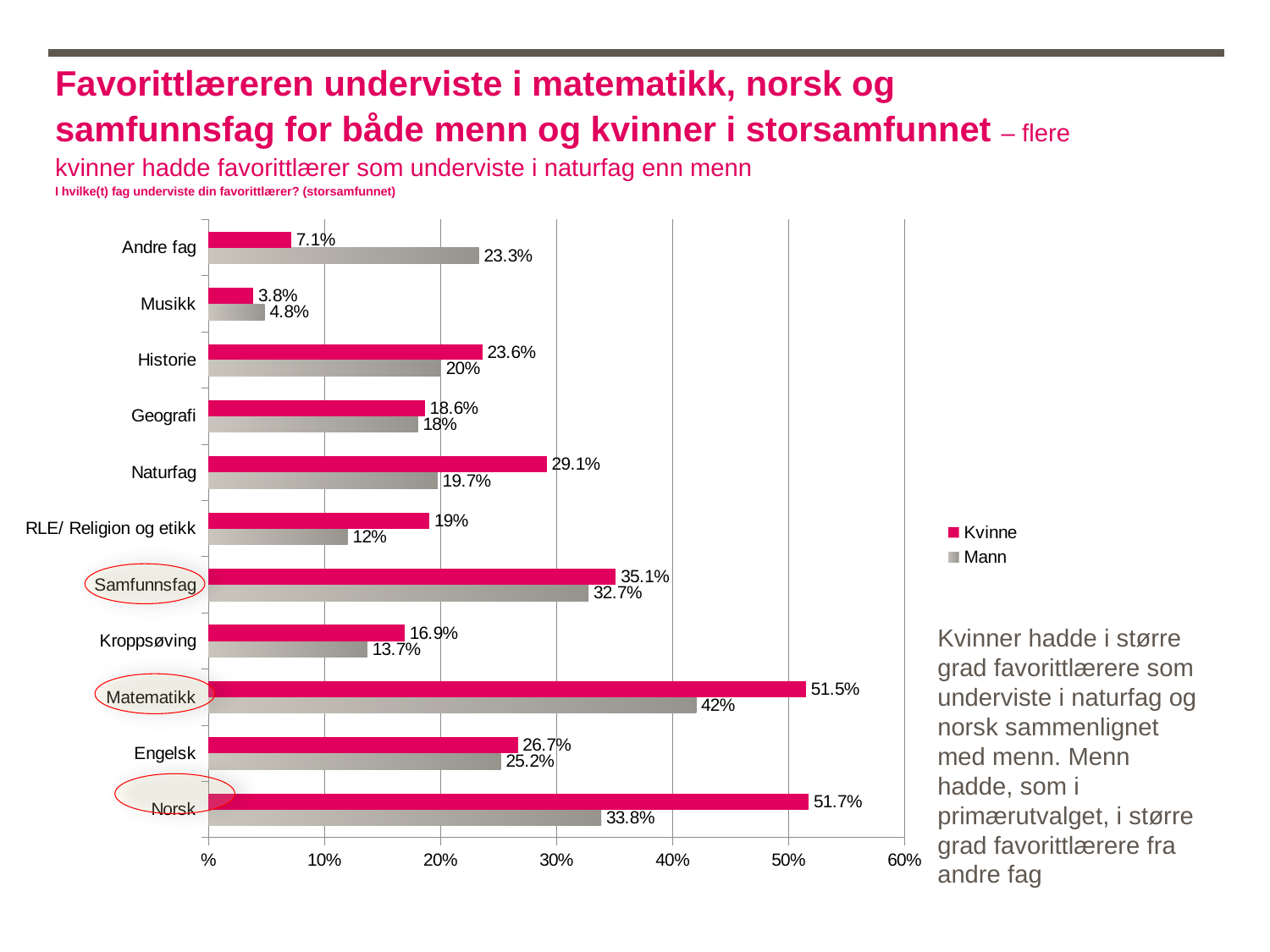

# Favorittlæreren underviste i matematikk, norsk og samfunnsfag for både menn og kvinner i storsamfunnet – flere kvinner hadde favorittlærer som underviste i naturfag enn menn I hvilke(t) fag underviste din favorittlærer? (storsamfunnet)

### Chart

| Category | Mann | Kvinne |
|---|---|---|
| Norsk | 33.846920000000004 | 51.72394000000001 |
| Engelsk | 25.19361 | 26.658539999999974 |
| Matematikk | 42.02528 | 51.48581 |
| Kroppsøving | 13.68149 | 16.88123999999997 |
| Samfunnsfag | 32.74665 | 35.103820000000006 |
| RLE/ Religion og etikk | 11.986600000000006 | 19.03316 |
| Naturfag | 19.726959999999988 | 29.14245 |
| Geografi | 18.0365 | 18.63627000000002 |
| Historie | 20.02316 | 23.59913999999997 |
| Musikk | 4.825730999999994 | 3.832329999999997 |
| Andre fag | 23.29493 | 7.10283499999999 |
Kvinner hadde i større grad favorittlærere som underviste i naturfag og norsk sammenlignet med menn. Menn hadde, som i primærutvalget, i større grad favorittlærere fra andre fag